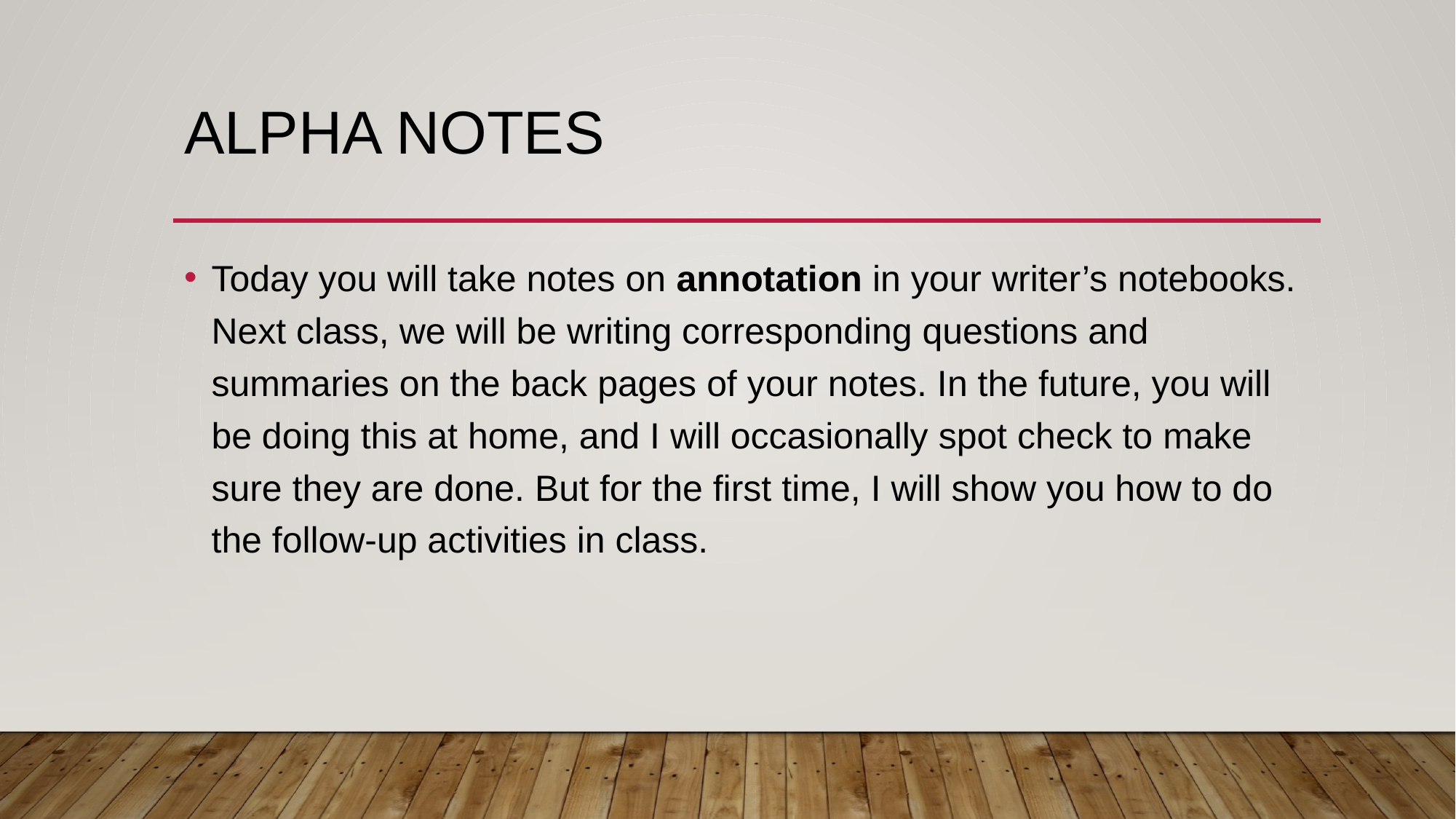

# Alpha Notes
Today you will take notes on annotation in your writer’s notebooks. Next class, we will be writing corresponding questions and summaries on the back pages of your notes. In the future, you will be doing this at home, and I will occasionally spot check to make sure they are done. But for the first time, I will show you how to do the follow-up activities in class.